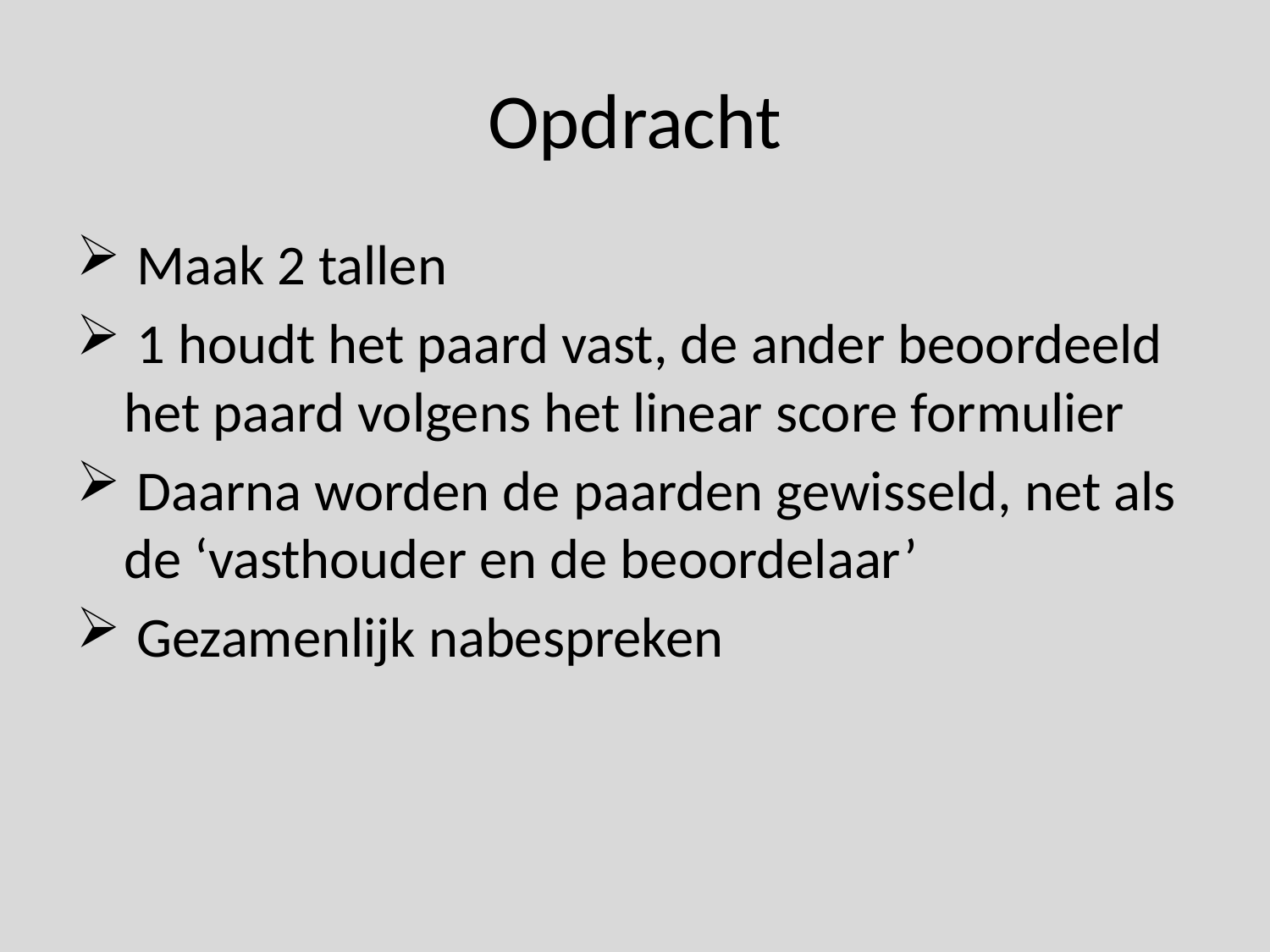

# Opdracht
 Maak 2 tallen
 1 houdt het paard vast, de ander beoordeeld het paard volgens het linear score formulier
 Daarna worden de paarden gewisseld, net als de ‘vasthouder en de beoordelaar’
 Gezamenlijk nabespreken